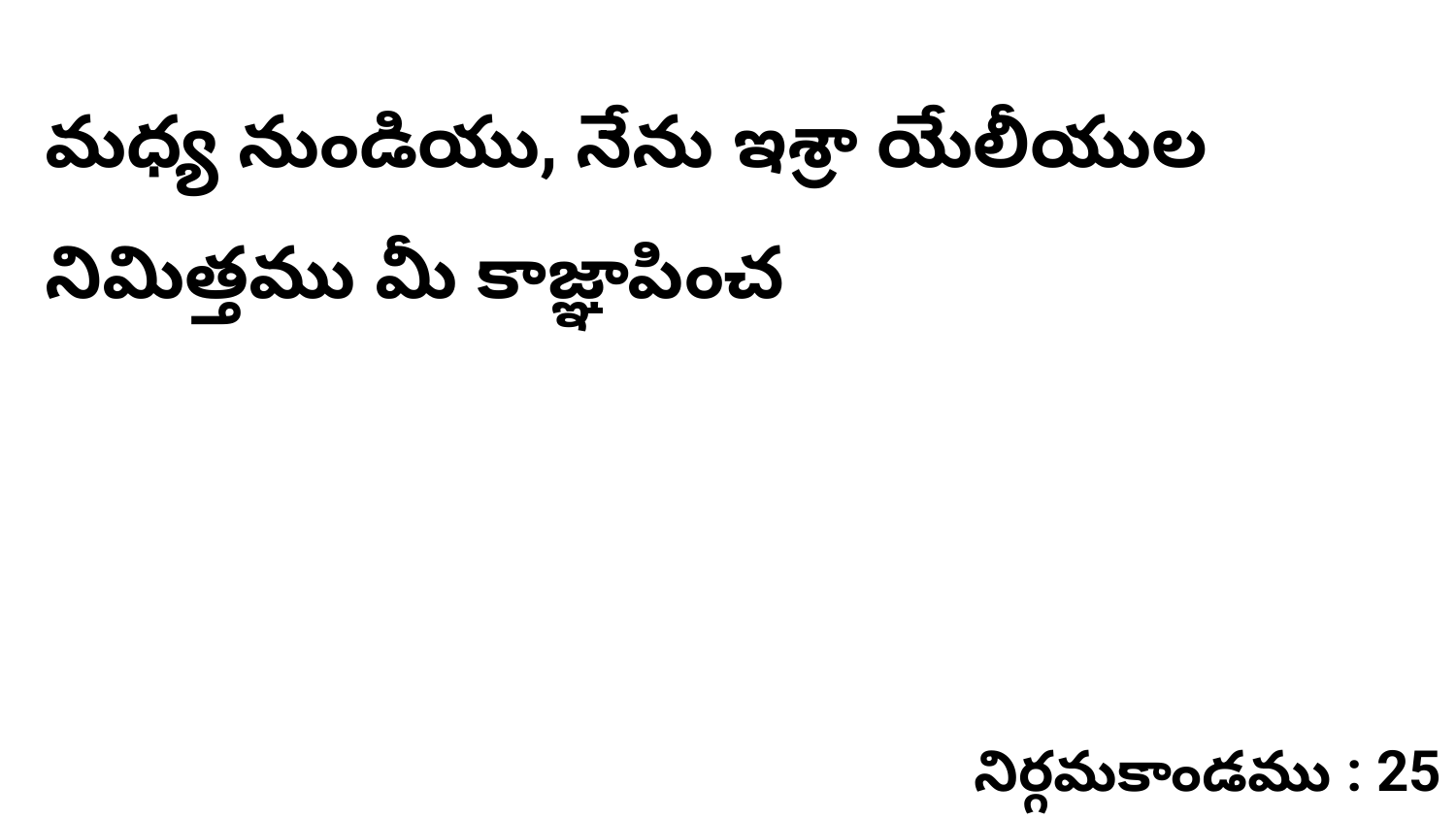

మధ్య నుండియు, నేను ఇశ్రా యేలీయుల నిమిత్తము మీ కాజ్ఞాపించ
నిర్గమకాండము : 25